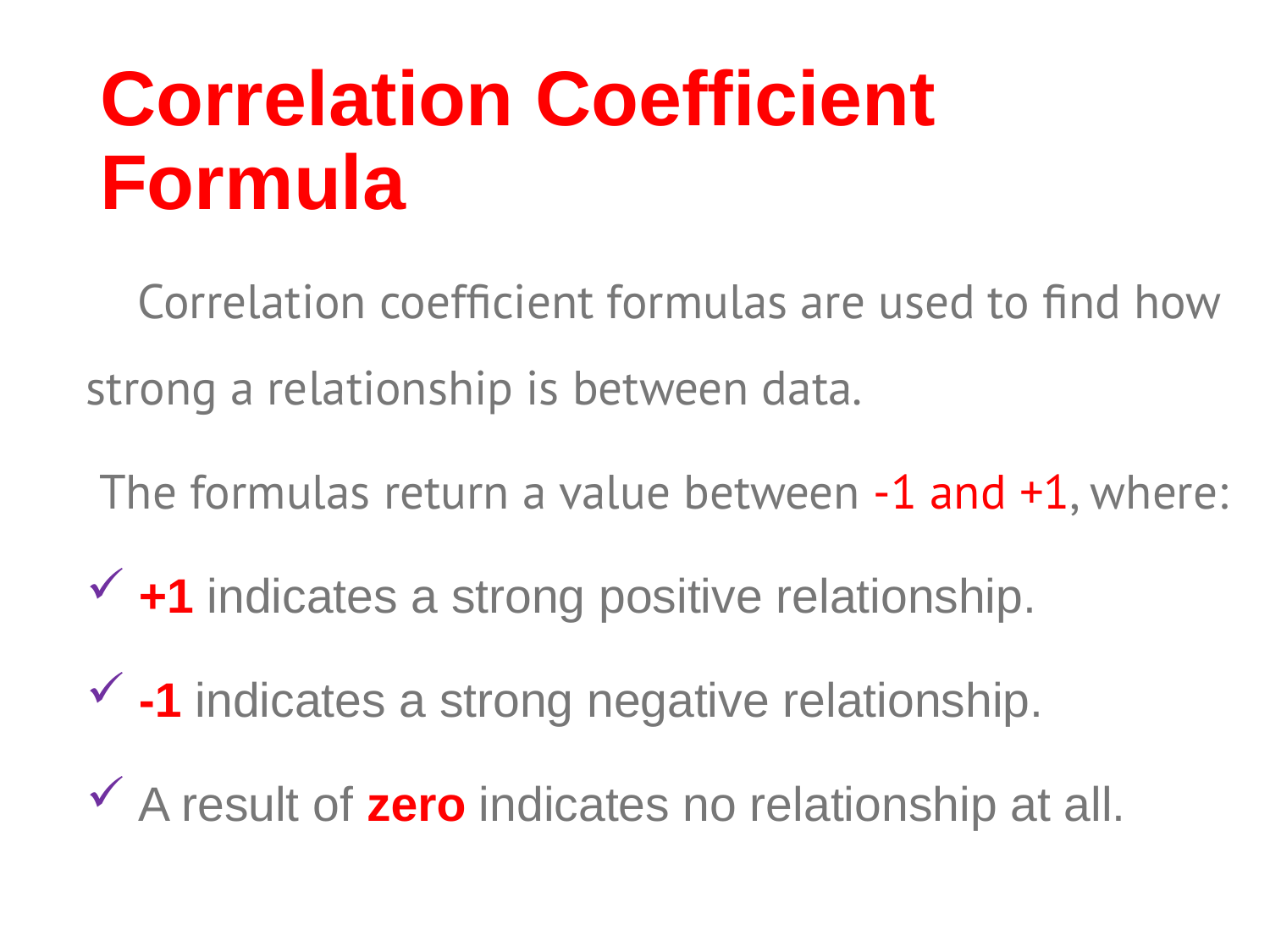

# Correlation Coefficient Formula
    Correlation coefficient formulas are used to find how strong a relationship is between data.
 The formulas return a value between -1 and +1, where:
 +1 indicates a strong positive relationship.
 -1 indicates a strong negative relationship.
 A result of zero indicates no relationship at all.